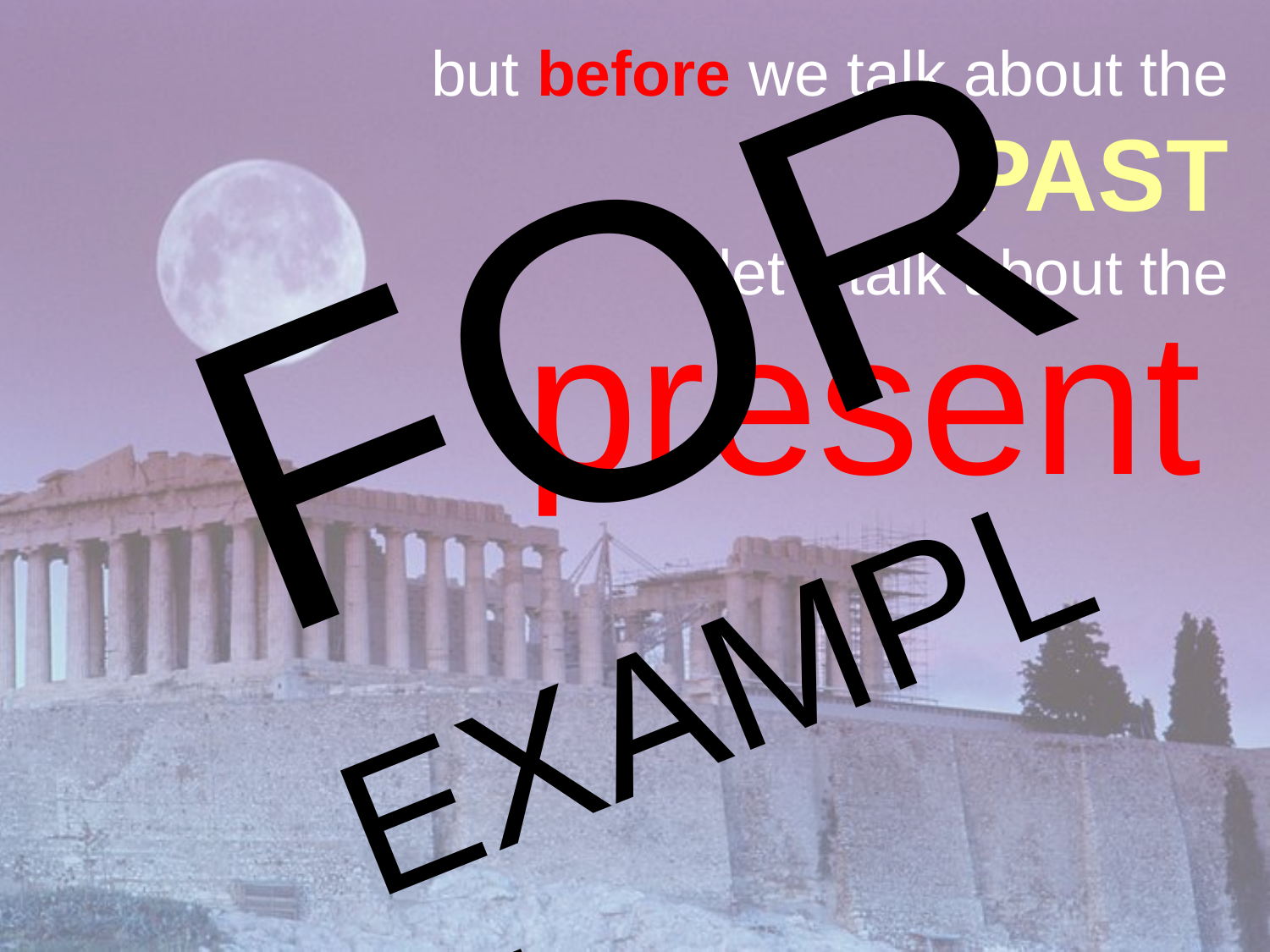

but before we talk about the
 PAST
let’s talk about the
FOR
EXAMPLE
present